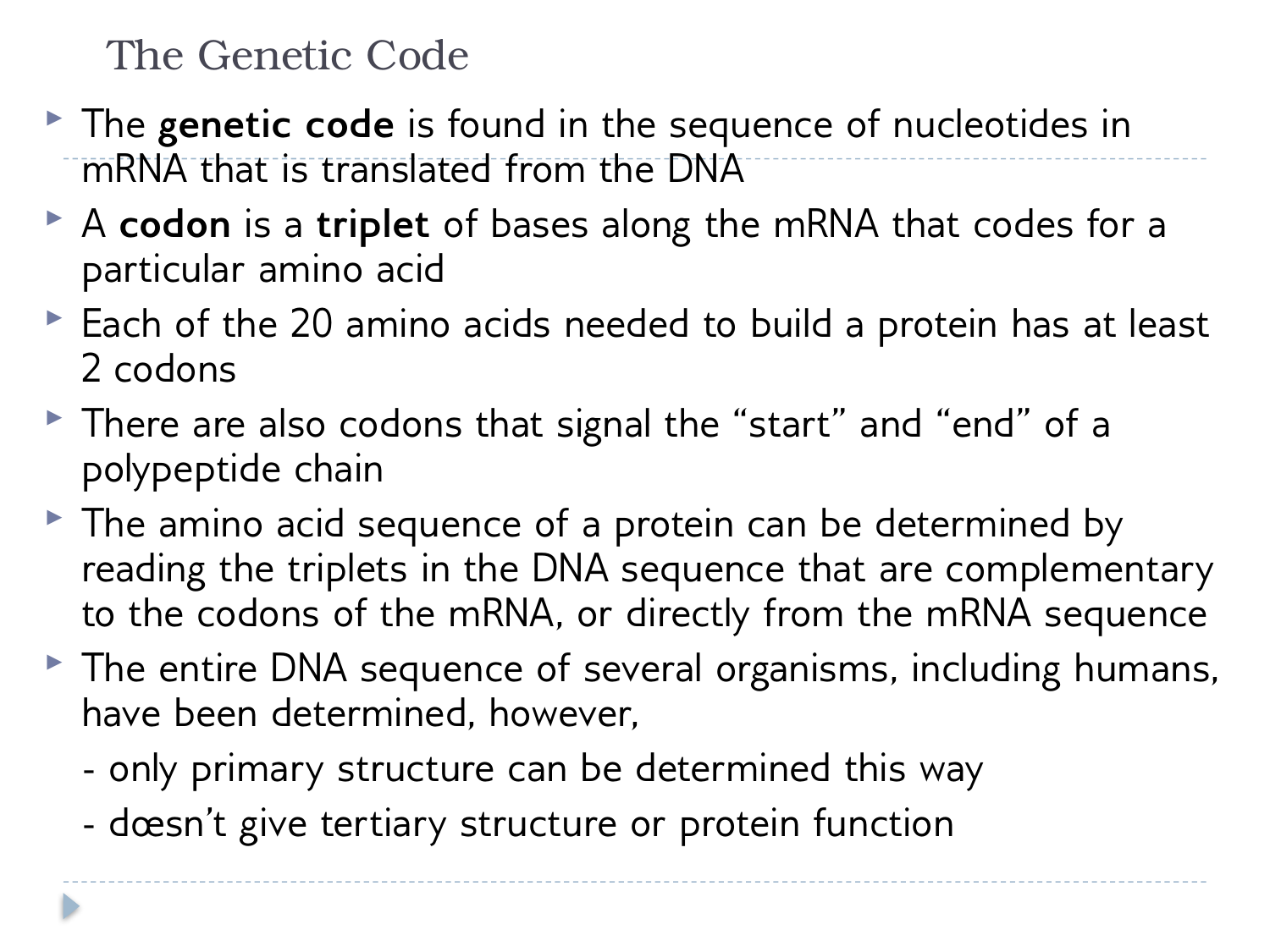

# The Genetic Code
The genetic code is found in the sequence of nucleotides in mRNA that is translated from the DNA
A codon is a triplet of bases along the mRNA that codes for a particular amino acid
Each of the 20 amino acids needed to build a protein has at least 2 codons
There are also codons that signal the “start” and “end” of a polypeptide chain
The amino acid sequence of a protein can be determined by reading the triplets in the DNA sequence that are complementary to the codons of the mRNA, or directly from the mRNA sequence
The entire DNA sequence of several organisms, including humans, have been determined, however,
	- only primary structure can be determined this way
	- doesn’t give tertiary structure or protein function